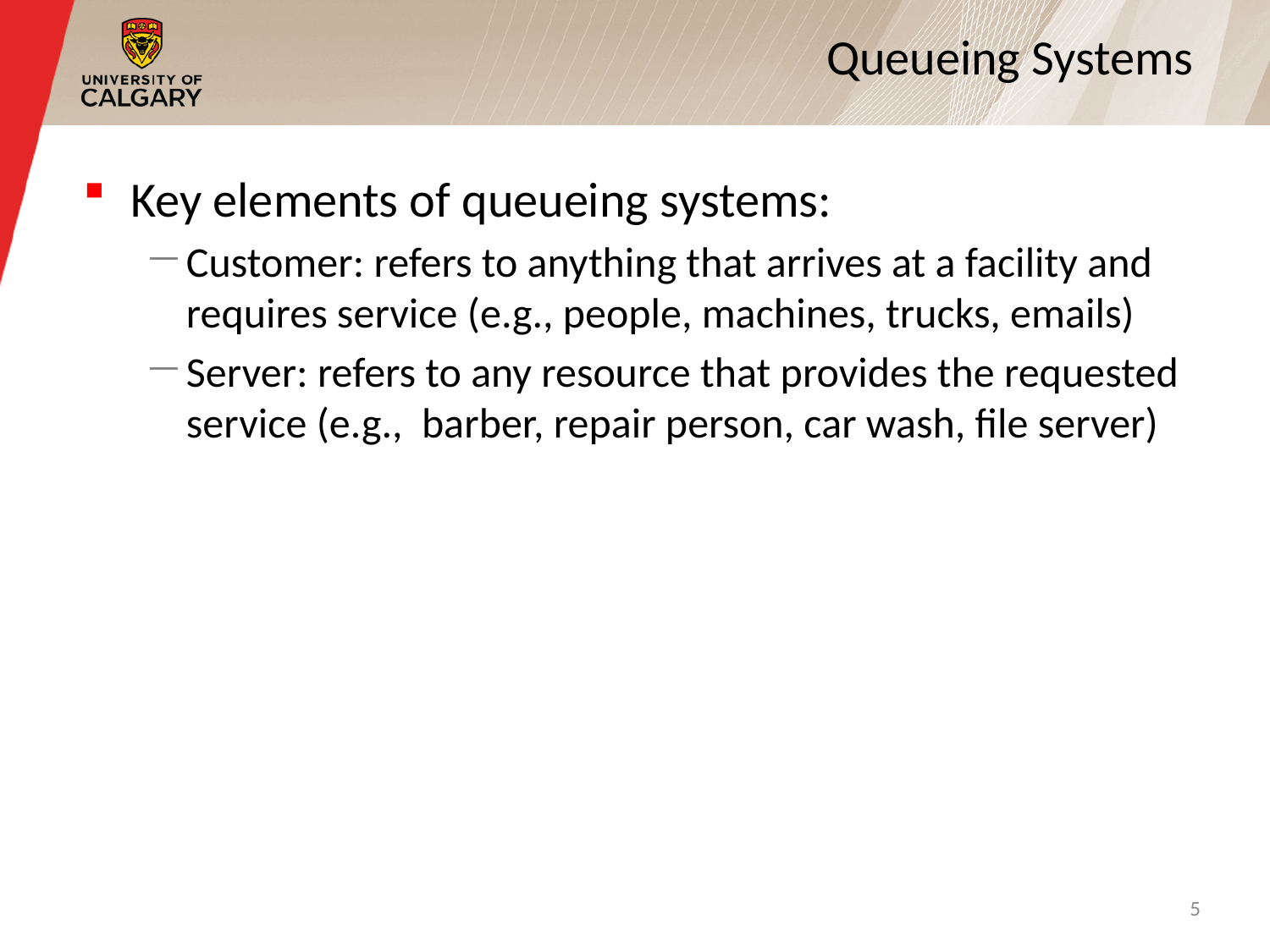

# Queueing Systems
Key elements of queueing systems:
Customer: refers to anything that arrives at a facility and requires service (e.g., people, machines, trucks, emails)
Server: refers to any resource that provides the requested service (e.g.,  barber, repair person, car wash, file server)

5